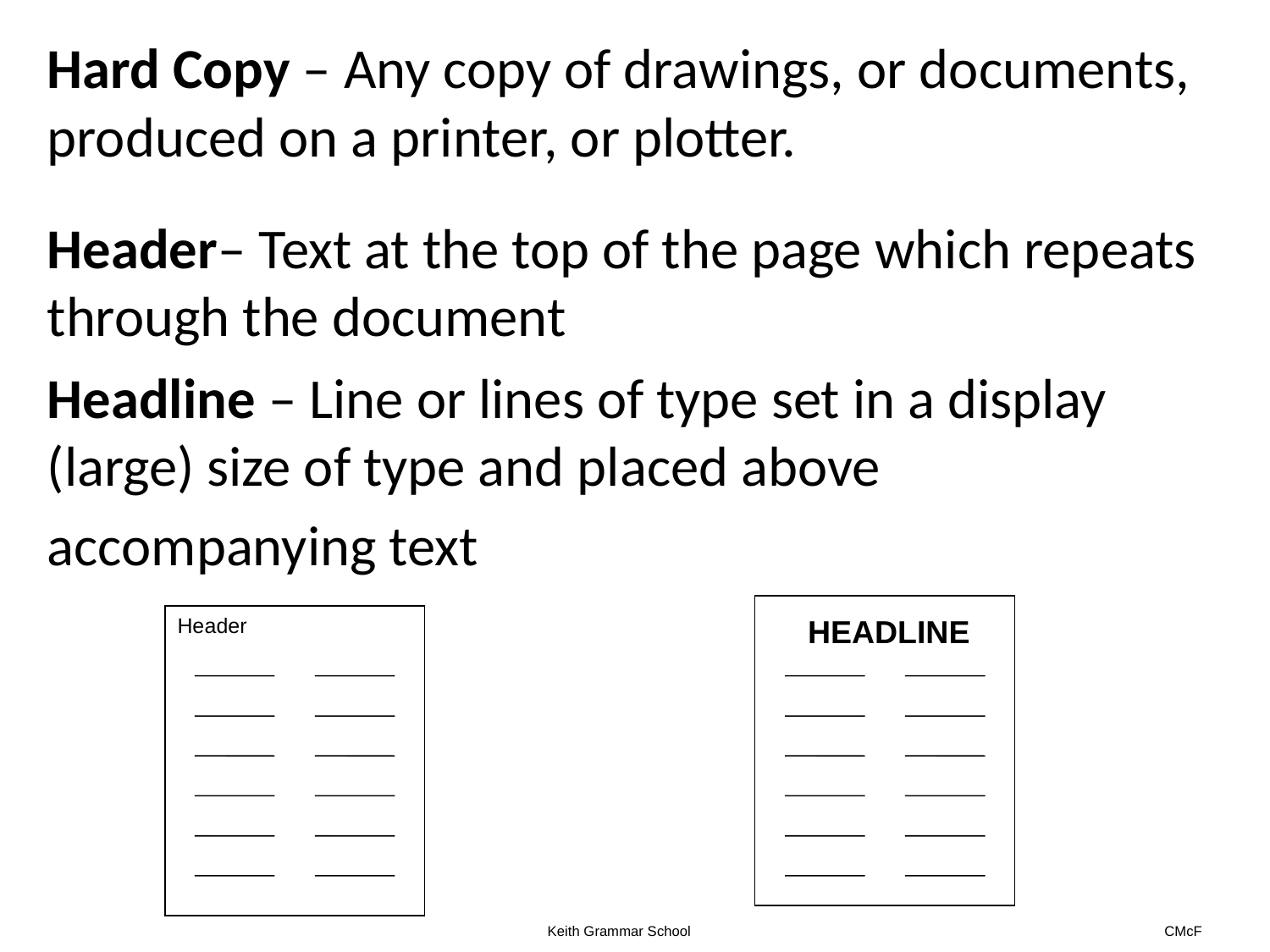

Hard Copy – Any copy of drawings, or documents, produced on a printer, or plotter.
Header– Text at the top of the page which repeats through the document
Headline – Line or lines of type set in a display (large) size of type and placed above
accompanying text

HEADLINE

Header